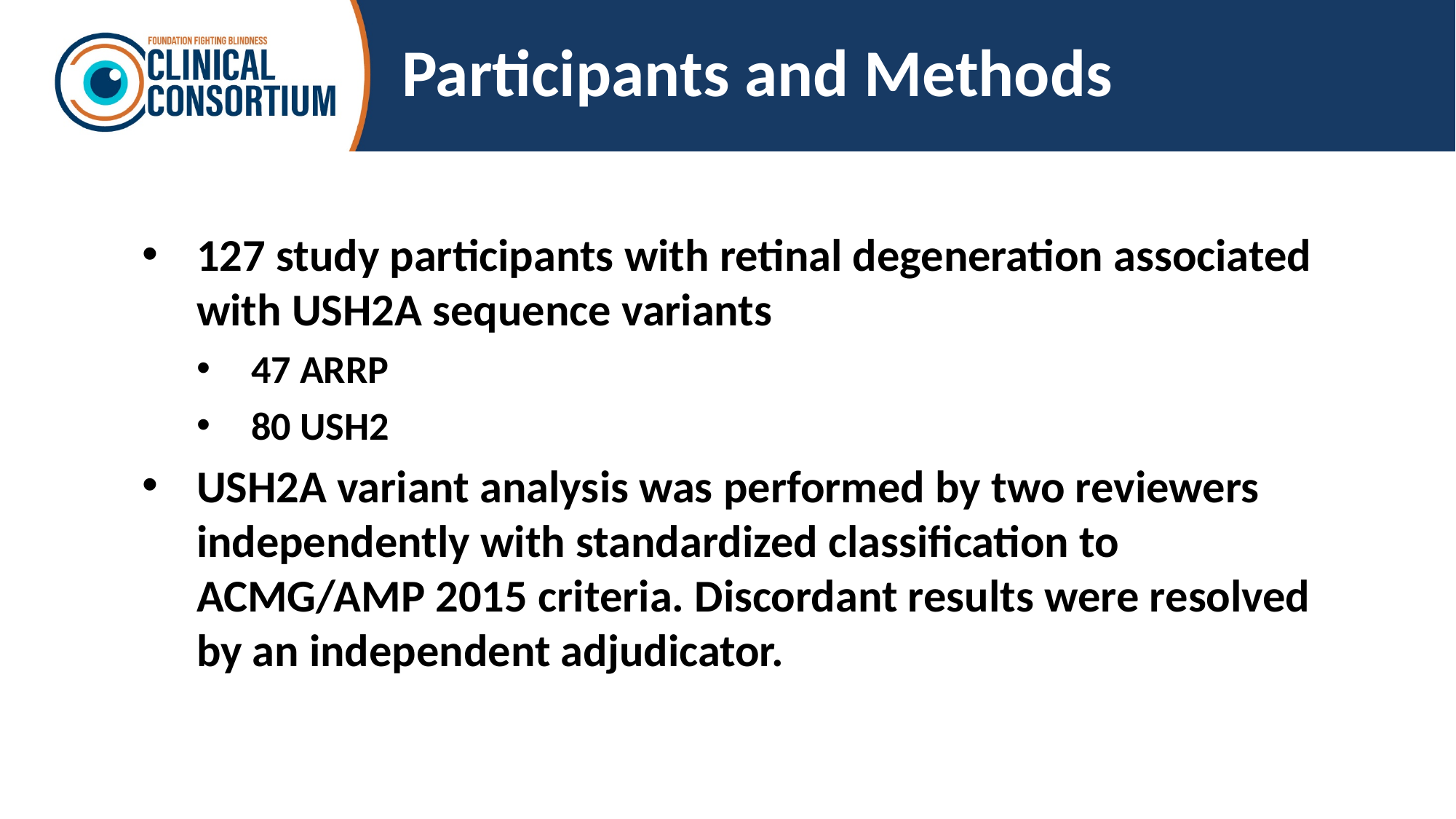

# Participants and Methods
127 study participants with retinal degeneration associated with USH2A sequence variants
47 ARRP
80 USH2
USH2A variant analysis was performed by two reviewers independently with standardized classification to ACMG/AMP 2015 criteria. Discordant results were resolved by an independent adjudicator.